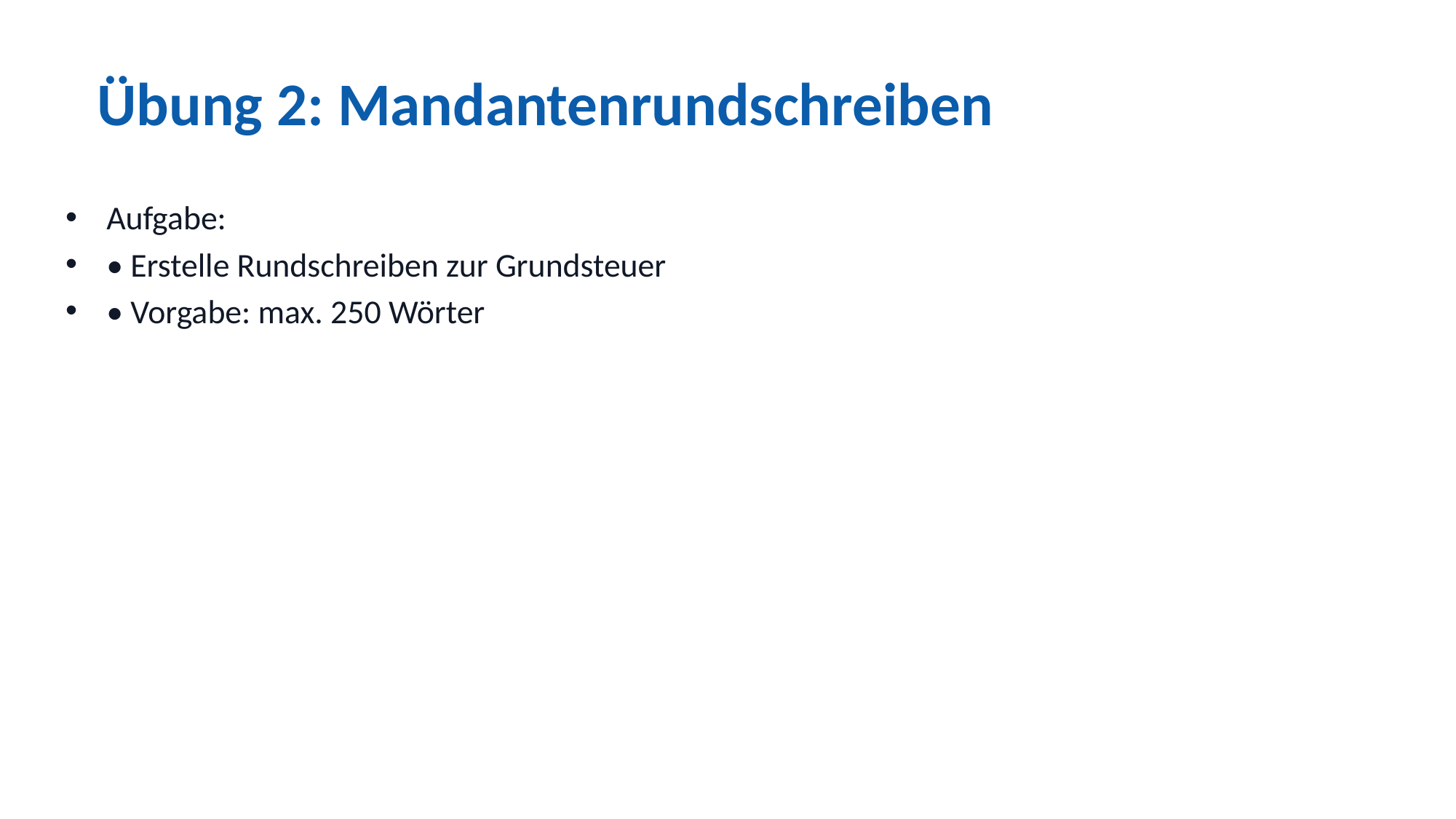

# Übung 2: Mandantenrundschreiben
Aufgabe:
• Erstelle Rundschreiben zur Grundsteuer
• Vorgabe: max. 250 Wörter